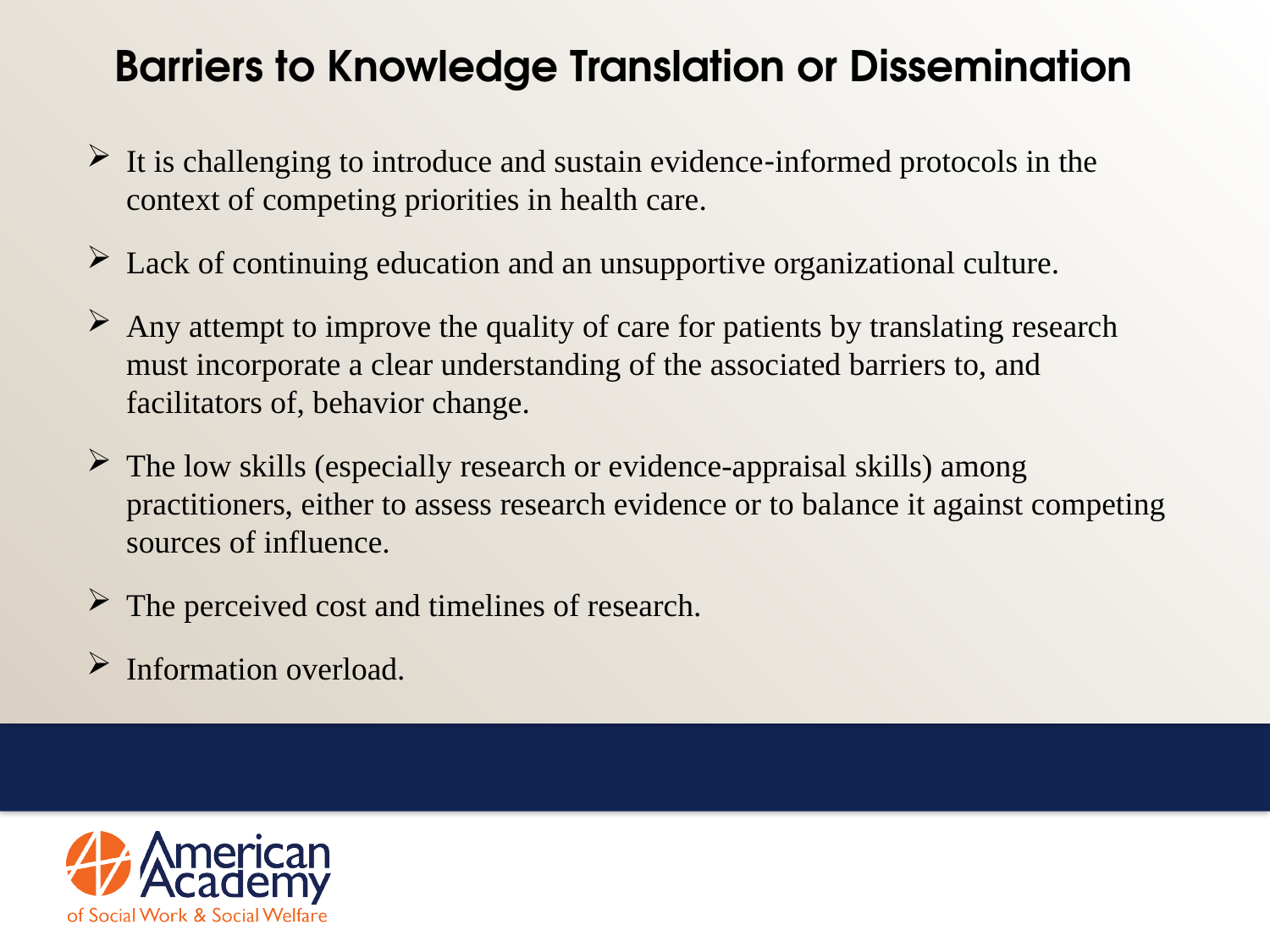

Barriers to Knowledge Translation or Dissemination

It is challenging to introduce and sustain evidence‐informed protocols in the context of competing priorities in health care.

Lack of continuing education and an unsupportive organizational culture.

Any attempt to improve the quality of care for patients by translating research must incorporate a clear understanding of the associated barriers to, and facilitators of, behavior change.

The low skills (especially research or evidence-appraisal skills) among practitioners, either to assess research evidence or to balance it against competing sources of influence.

The perceived cost and timelines of research.

Information overload.